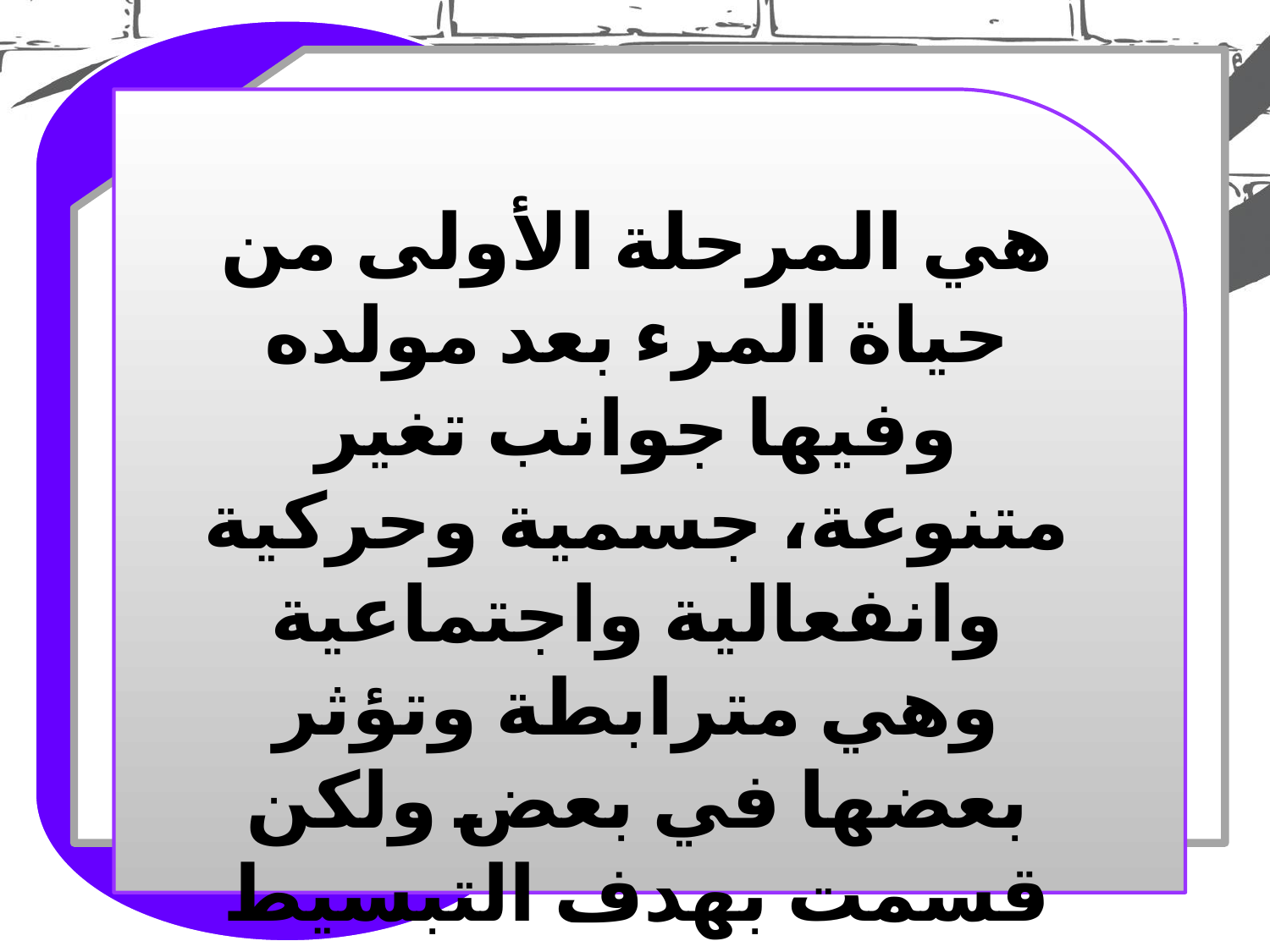

هي المرحلة الأولى من حياة المرء بعد مولده وفيها جوانب تغير متنوعة، جسمية وحركية وانفعالية واجتماعية وهي مترابطة وتؤثر بعضها في بعض ولكن قسمت بهدف التبسيط إلى: